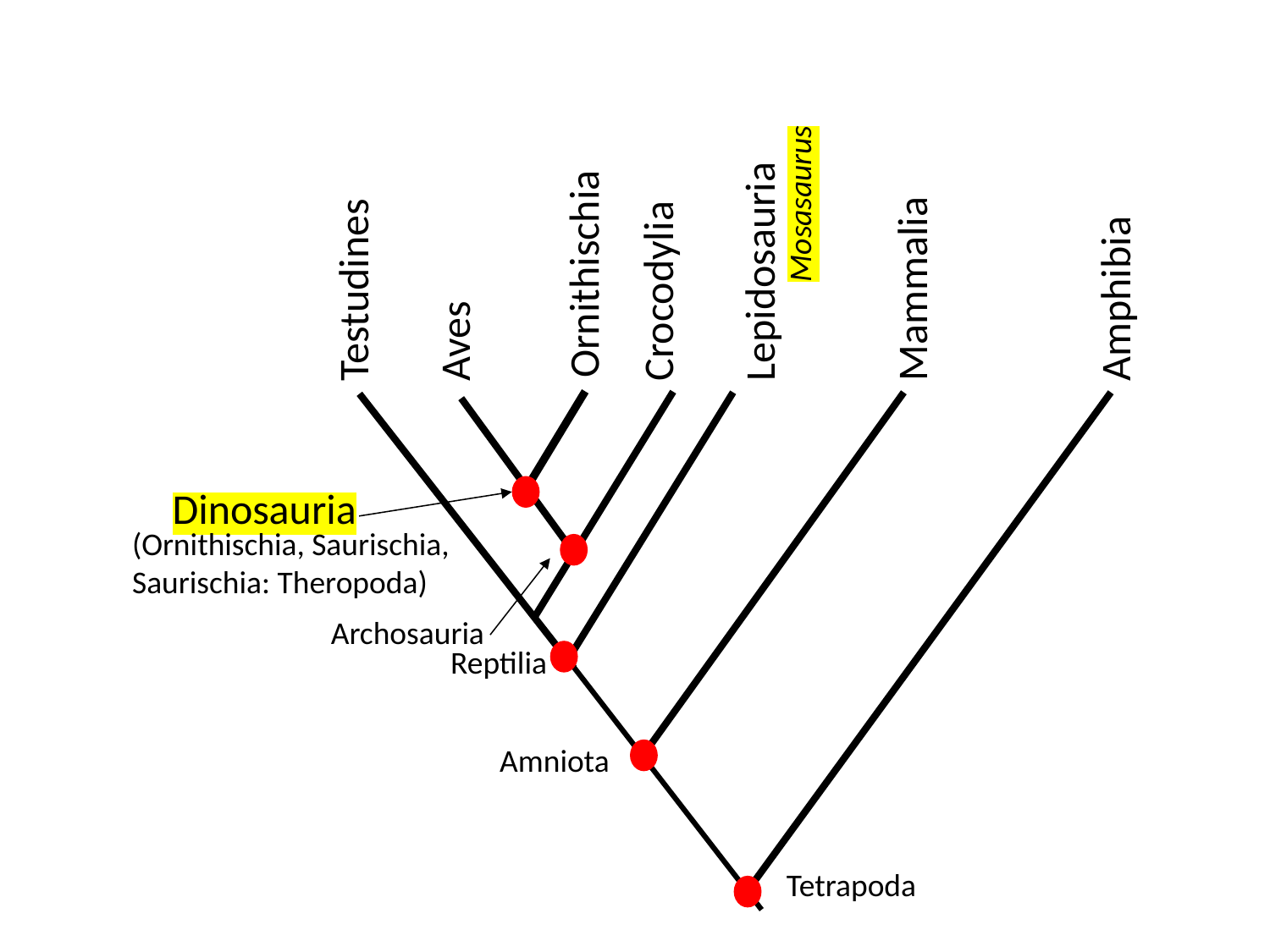

Testudines

Aves

Crocodylia

Lepidosauria

Mammalia

Amphibia
Mosasaurus
Ornithischia
Dinosauria

(Ornithischia, Saurischia, Saurischia: Theropoda)

Archosauria
Reptilia

Amniota

Tetrapoda